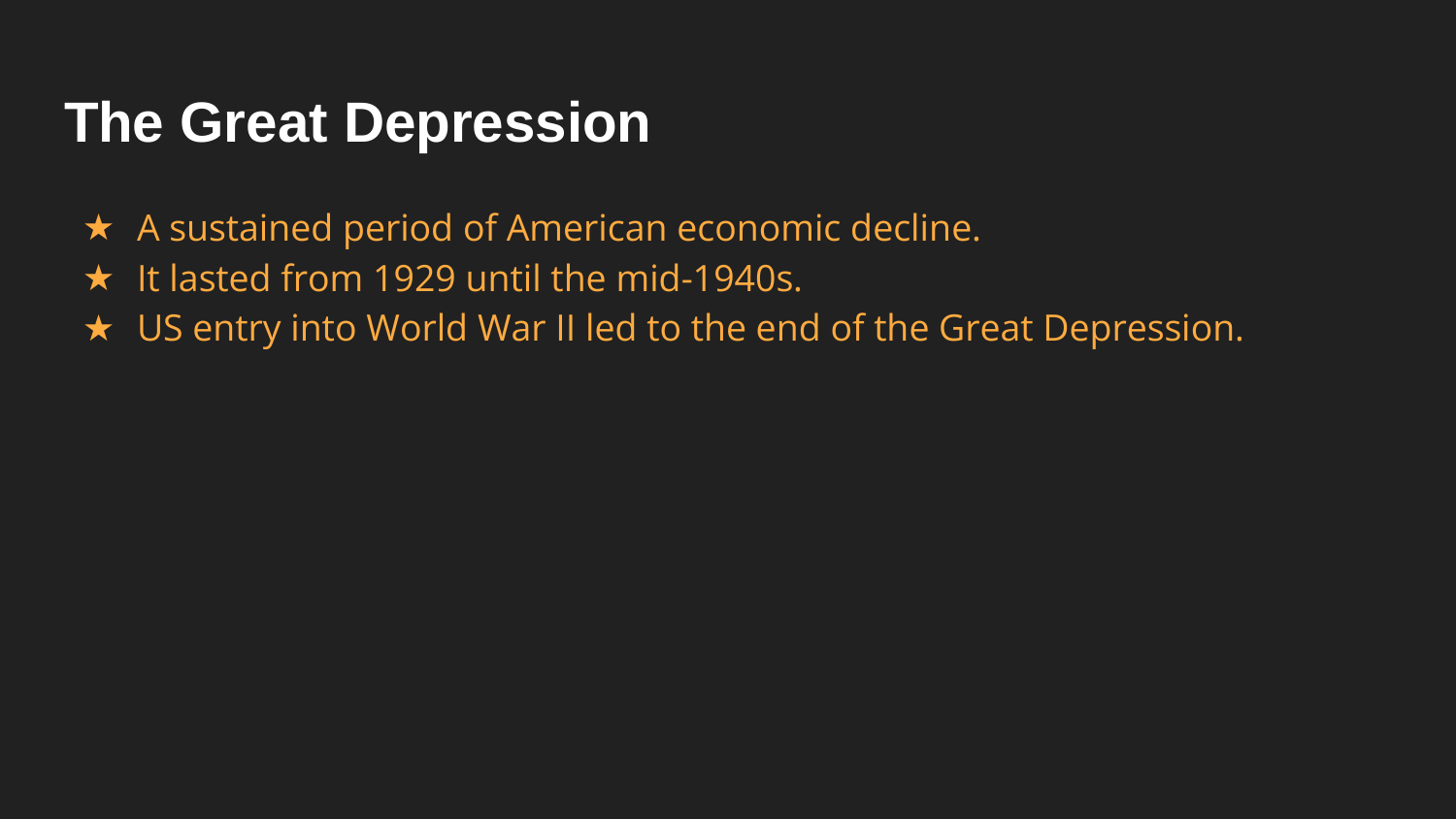

# The Great Depression
A sustained period of American economic decline.
It lasted from 1929 until the mid-1940s.
US entry into World War II led to the end of the Great Depression.